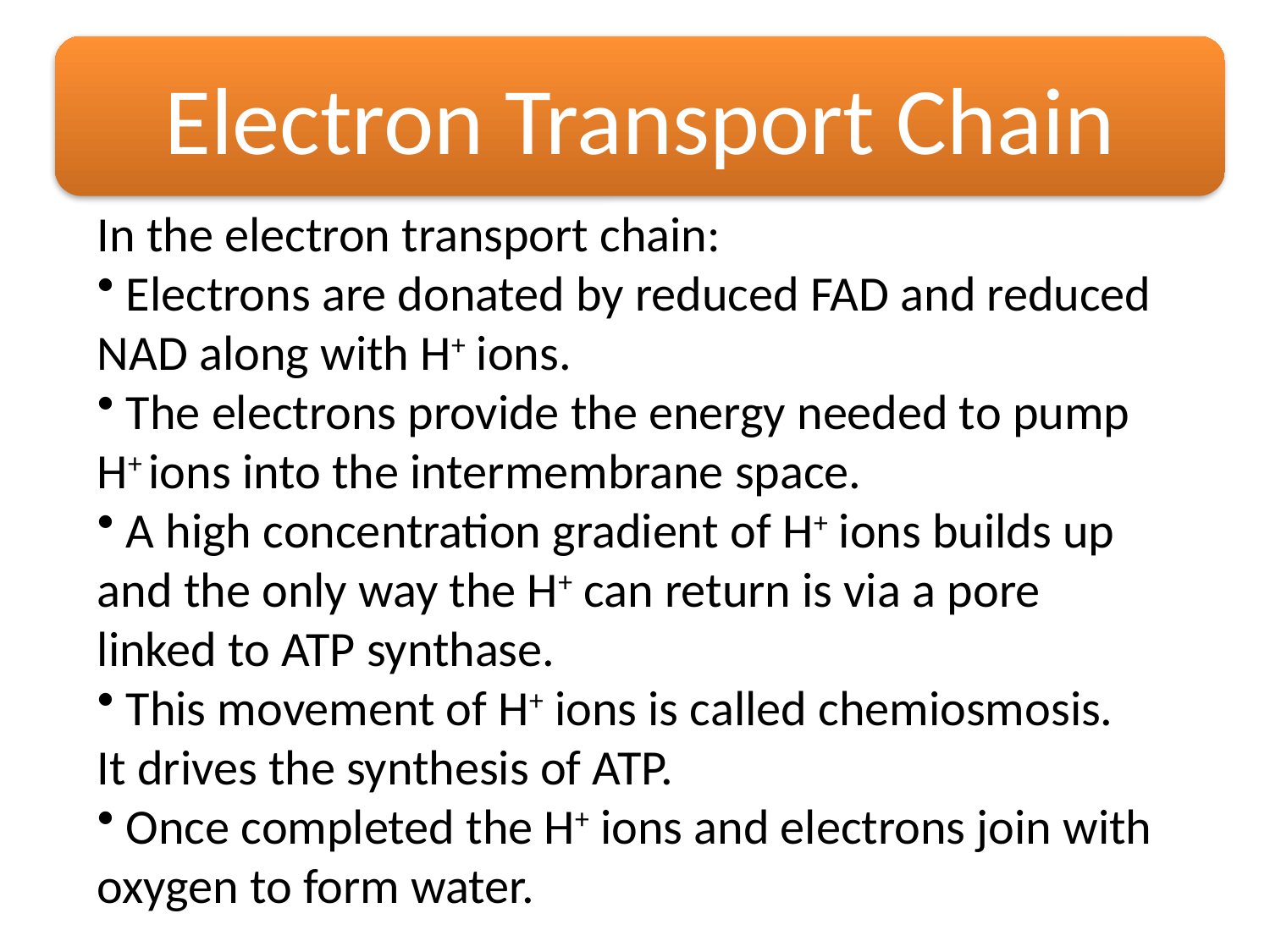

Electron Transport Chain
In the electron transport chain:
 Electrons are donated by reduced FAD and reduced NAD along with H+ ions.
 The electrons provide the energy needed to pump H+ ions into the intermembrane space.
 A high concentration gradient of H+ ions builds up and the only way the H+ can return is via a pore linked to ATP synthase.
 This movement of H+ ions is called chemiosmosis. It drives the synthesis of ATP.
 Once completed the H+ ions and electrons join with oxygen to form water.